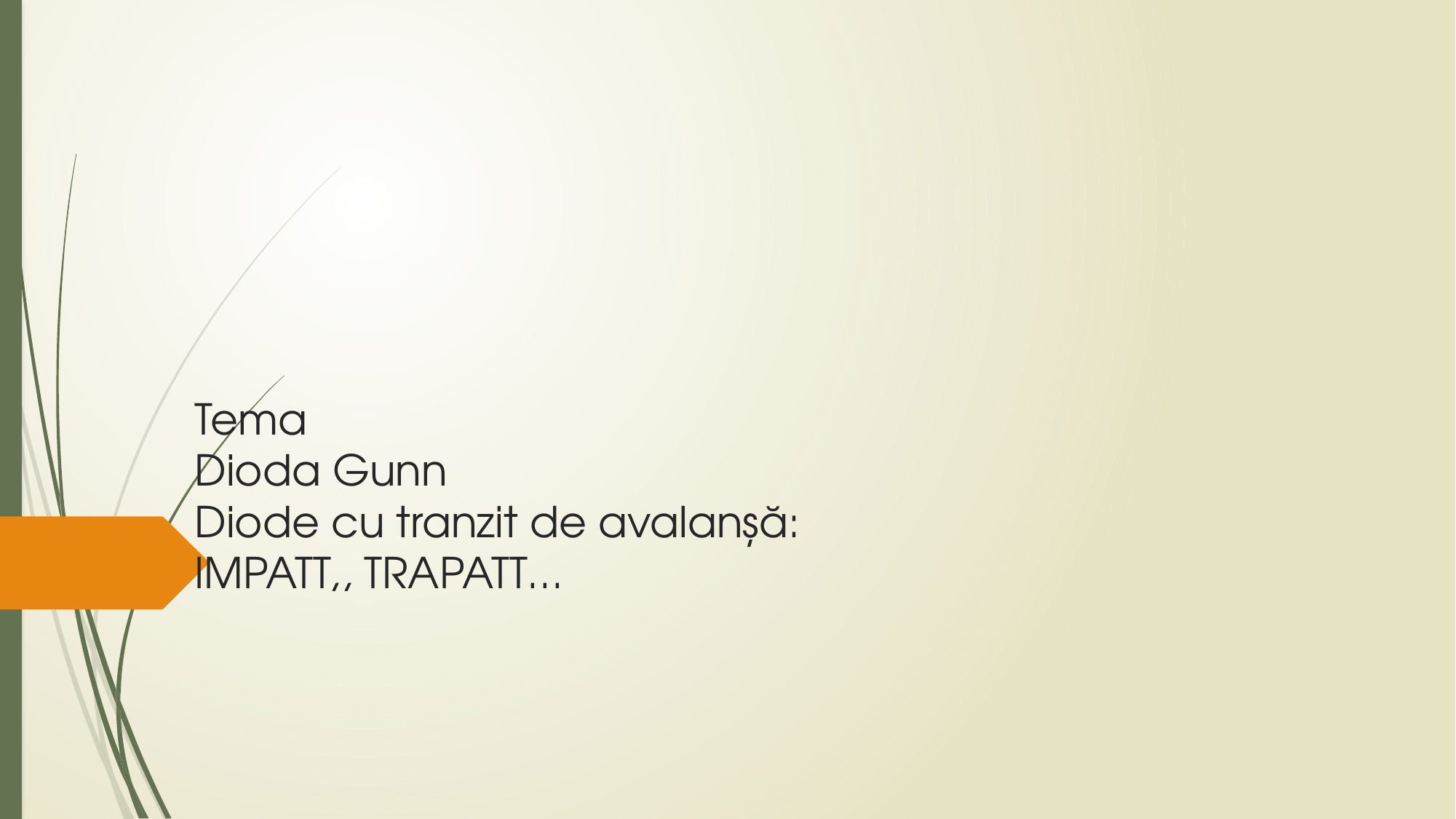

# Tema Dioda Gunn Diode cu tranzit de avalanșă: IMPATT,, TRAPATT…